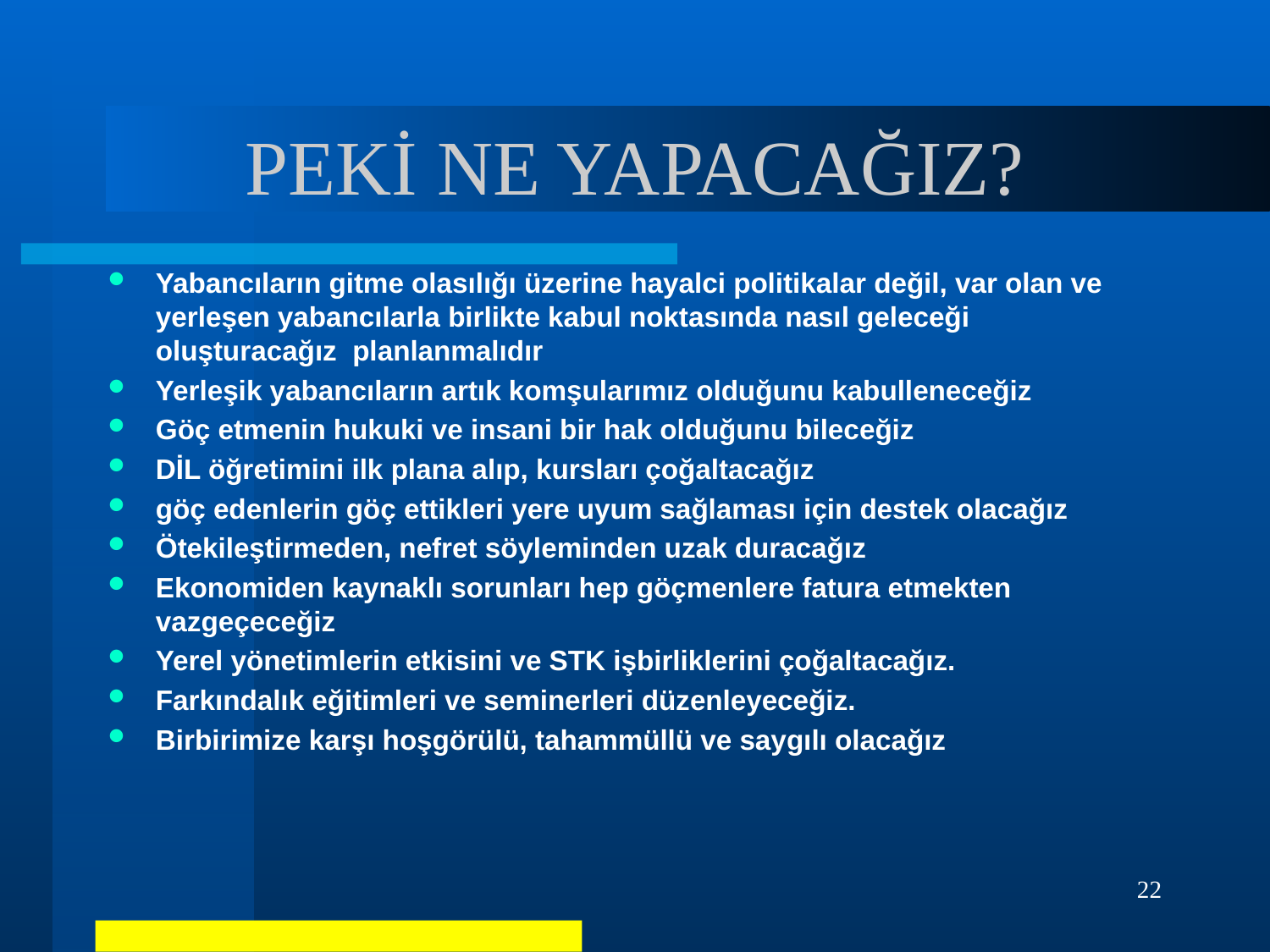

# PEKİ NE YAPACAĞIZ?
Yabancıların gitme olasılığı üzerine hayalci politikalar değil, var olan ve yerleşen yabancılarla birlikte kabul noktasında nasıl geleceği oluşturacağız  planlanmalıdır
Yerleşik yabancıların artık komşularımız olduğunu kabulleneceğiz
Göç etmenin hukuki ve insani bir hak olduğunu bileceğiz
DİL öğretimini ilk plana alıp, kursları çoğaltacağız
göç edenlerin göç ettikleri yere uyum sağlaması için destek olacağız
Ötekileştirmeden, nefret söyleminden uzak duracağız
Ekonomiden kaynaklı sorunları hep göçmenlere fatura etmekten vazgeçeceğiz
Yerel yönetimlerin etkisini ve STK işbirliklerini çoğaltacağız.
Farkındalık eğitimleri ve seminerleri düzenleyeceğiz.
Birbirimize karşı hoşgörülü, tahammüllü ve saygılı olacağız

22